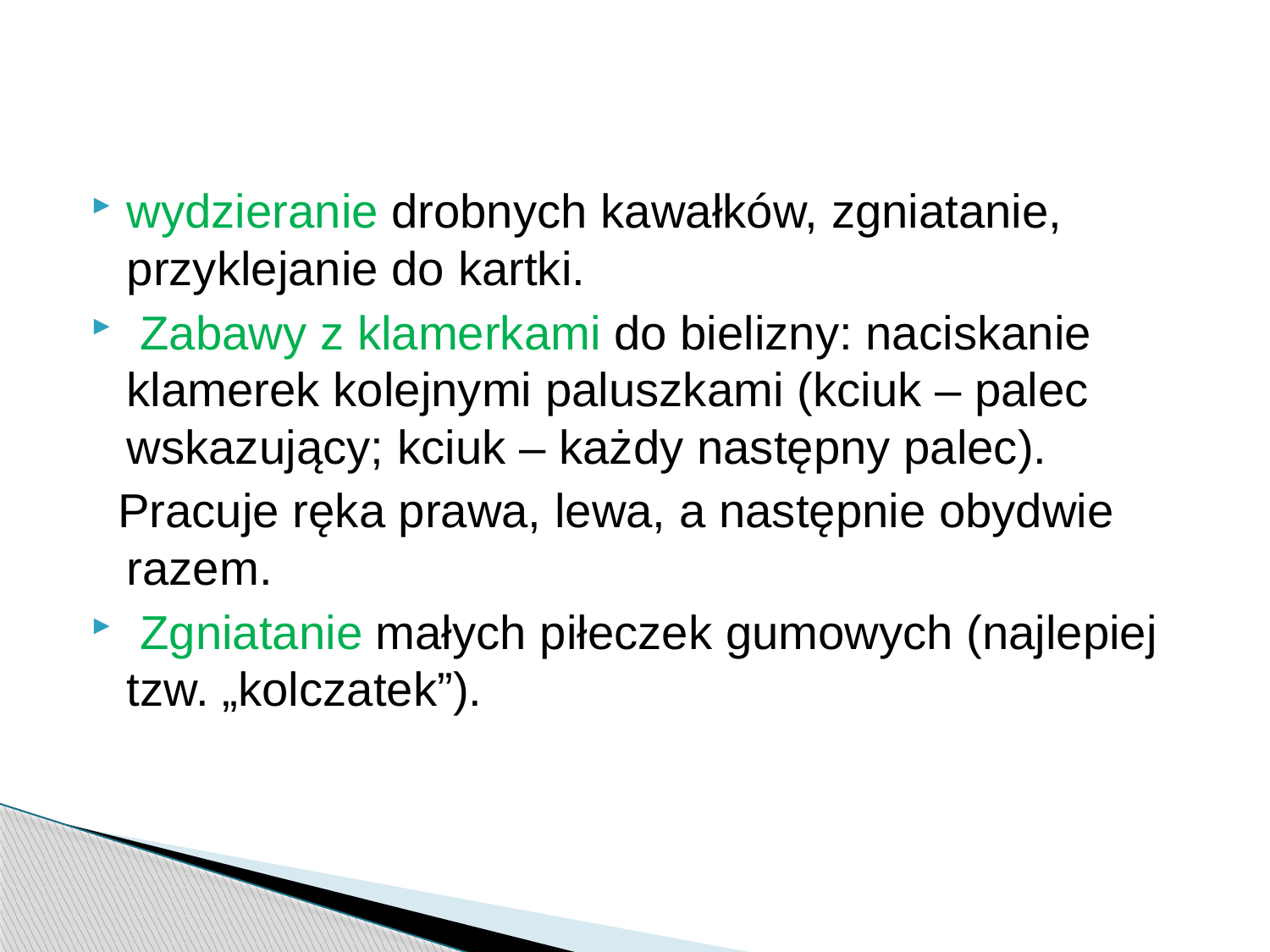

#

wydzieranie drobnych kawałków, zgniatanie, przyklejanie do kartki.
 Zabawy z klamerkami do bielizny: naciskanie klamerek kolejnymi paluszkami (kciuk – palec wskazujący; kciuk – każdy następny palec).
  Pracuje ręka prawa, lewa, a następnie obydwie razem.
 Zgniatanie małych piłeczek gumowych (najlepiej tzw. „kolczatek”).